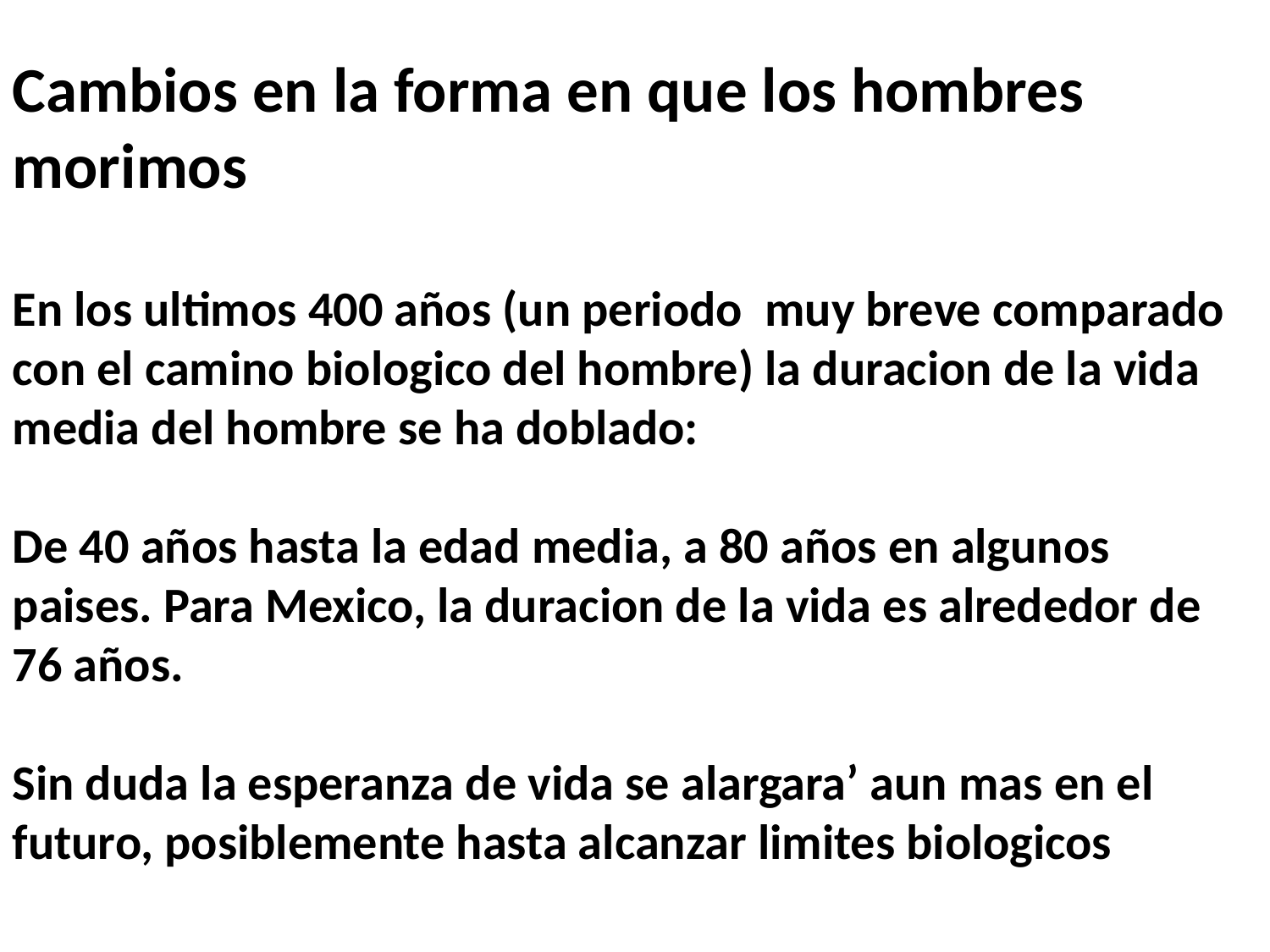

Cambios en la forma en que los hombres morimos

En los ultimos 400 años (un periodo  muy breve comparado con el camino biologico del hombre) la duracion de la vida media del hombre se ha doblado:

De 40 años hasta la edad media, a 80 años en algunos paises. Para Mexico, la duracion de la vida es alrededor de 76 años.

Sin duda la esperanza de vida se alargara’ aun mas en el futuro, posiblemente hasta alcanzar limites biologicos